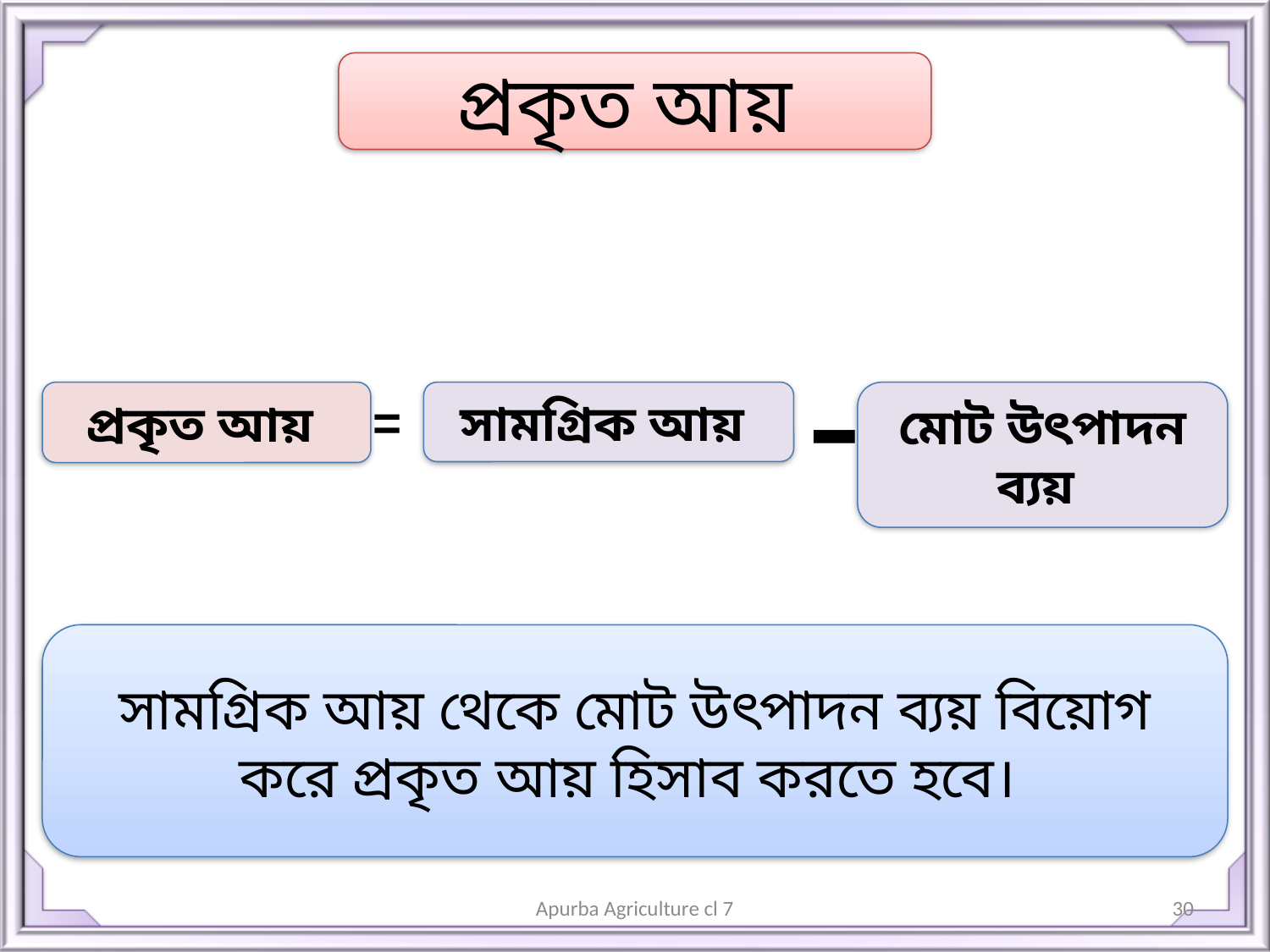

প্রকৃত আয়
-
প্রকৃত আয়
সামগ্রিক আয়
মোট উৎপাদন ব্যয়
=
সামগ্রিক আয় থেকে মোট উৎপাদন ব্যয় বিয়োগ করে প্রকৃত আয় হিসাব করতে হবে।
Apurba Agriculture cl 7
30